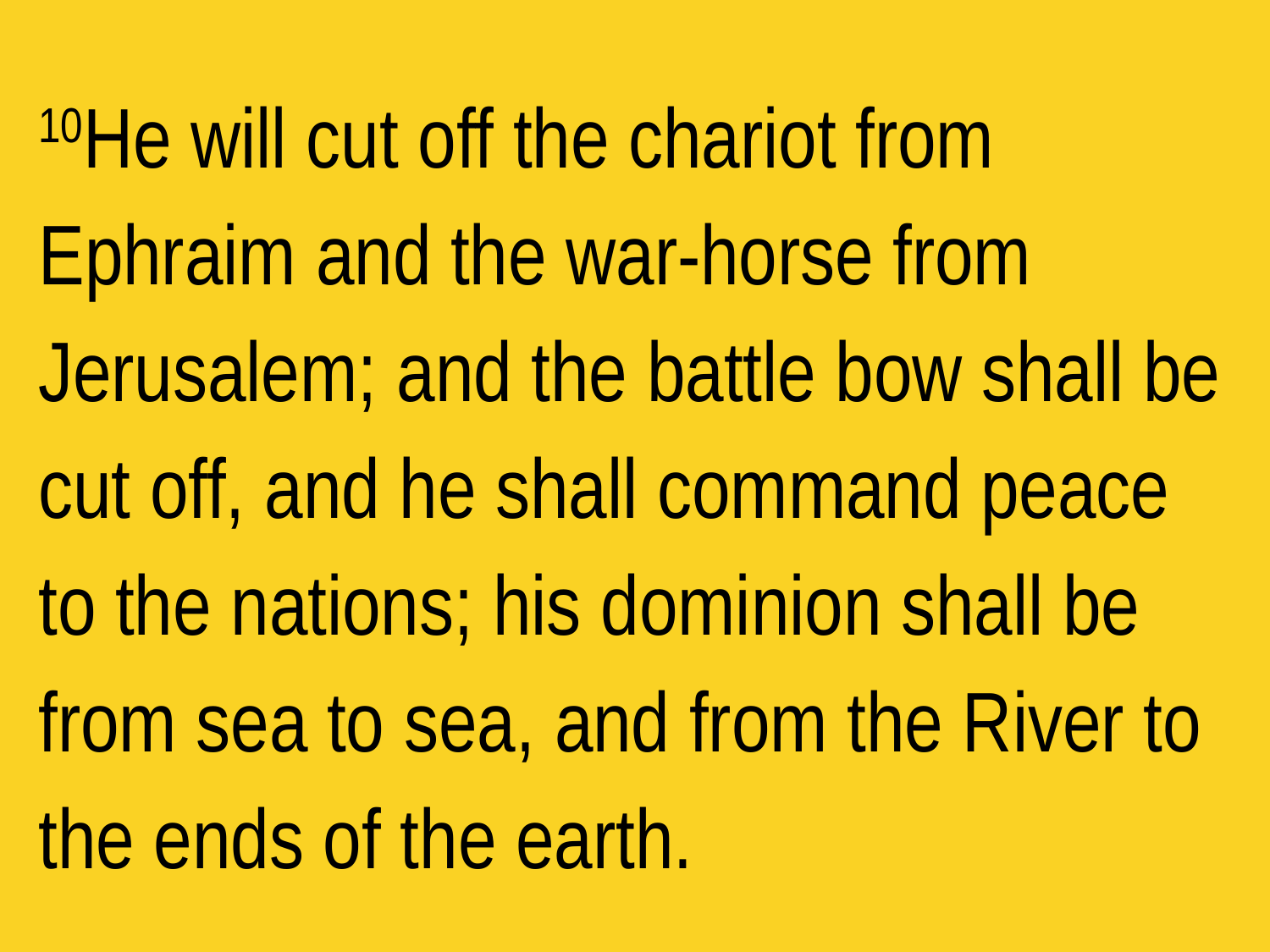

10He will cut off the chariot from Ephraim and the war-horse from Jerusalem; and the battle bow shall be cut off, and he shall command peace to the nations; his dominion shall be from sea to sea, and from the River to the ends of the earth.